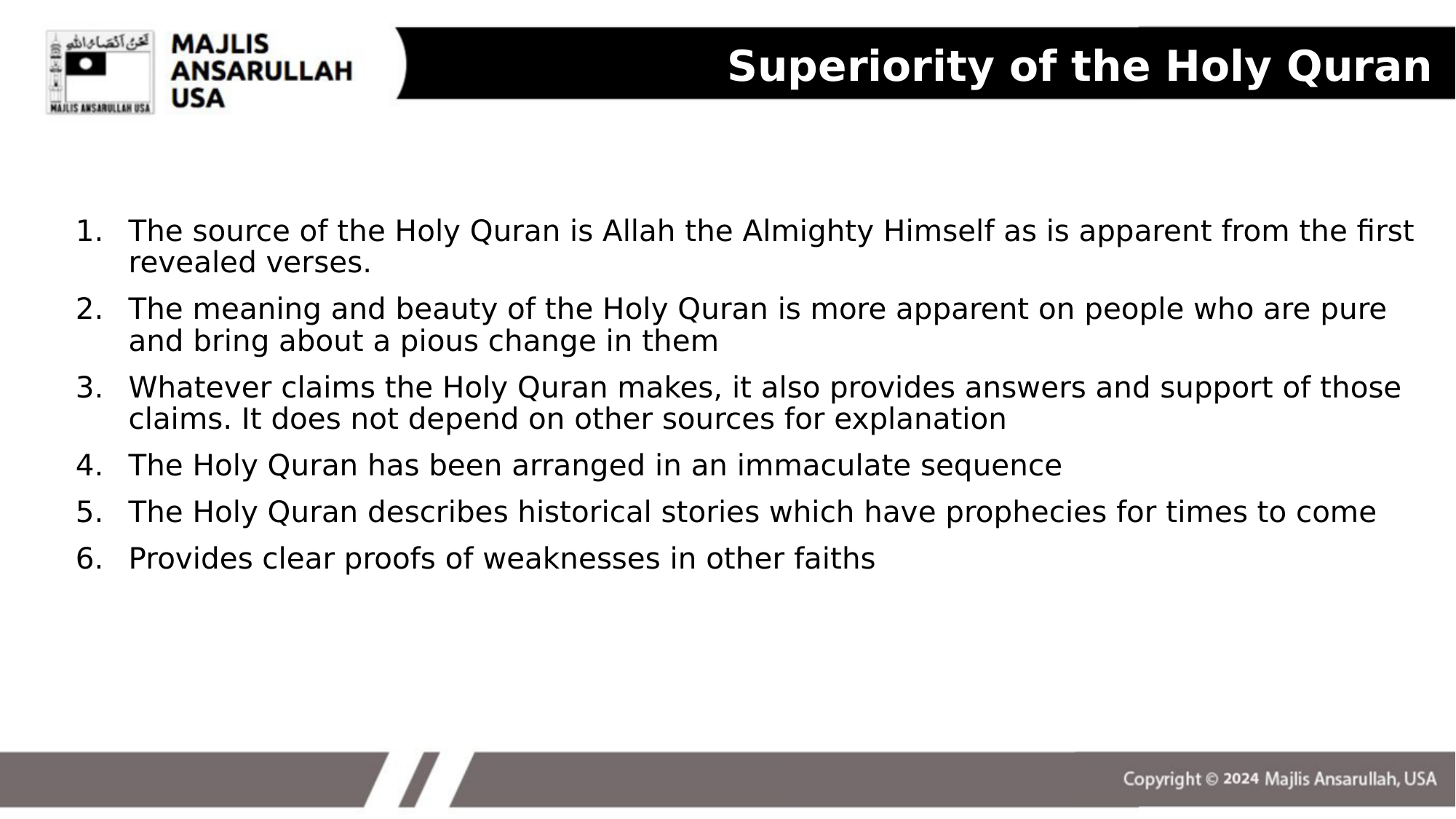

Superiority of the Holy Quran
The source of the Holy Quran is Allah the Almighty Himself as is apparent from the first revealed verses.
The meaning and beauty of the Holy Quran is more apparent on people who are pure and bring about a pious change in them
Whatever claims the Holy Quran makes, it also provides answers and support of those claims. It does not depend on other sources for explanation
The Holy Quran has been arranged in an immaculate sequence
The Holy Quran describes historical stories which have prophecies for times to come
Provides clear proofs of weaknesses in other faiths